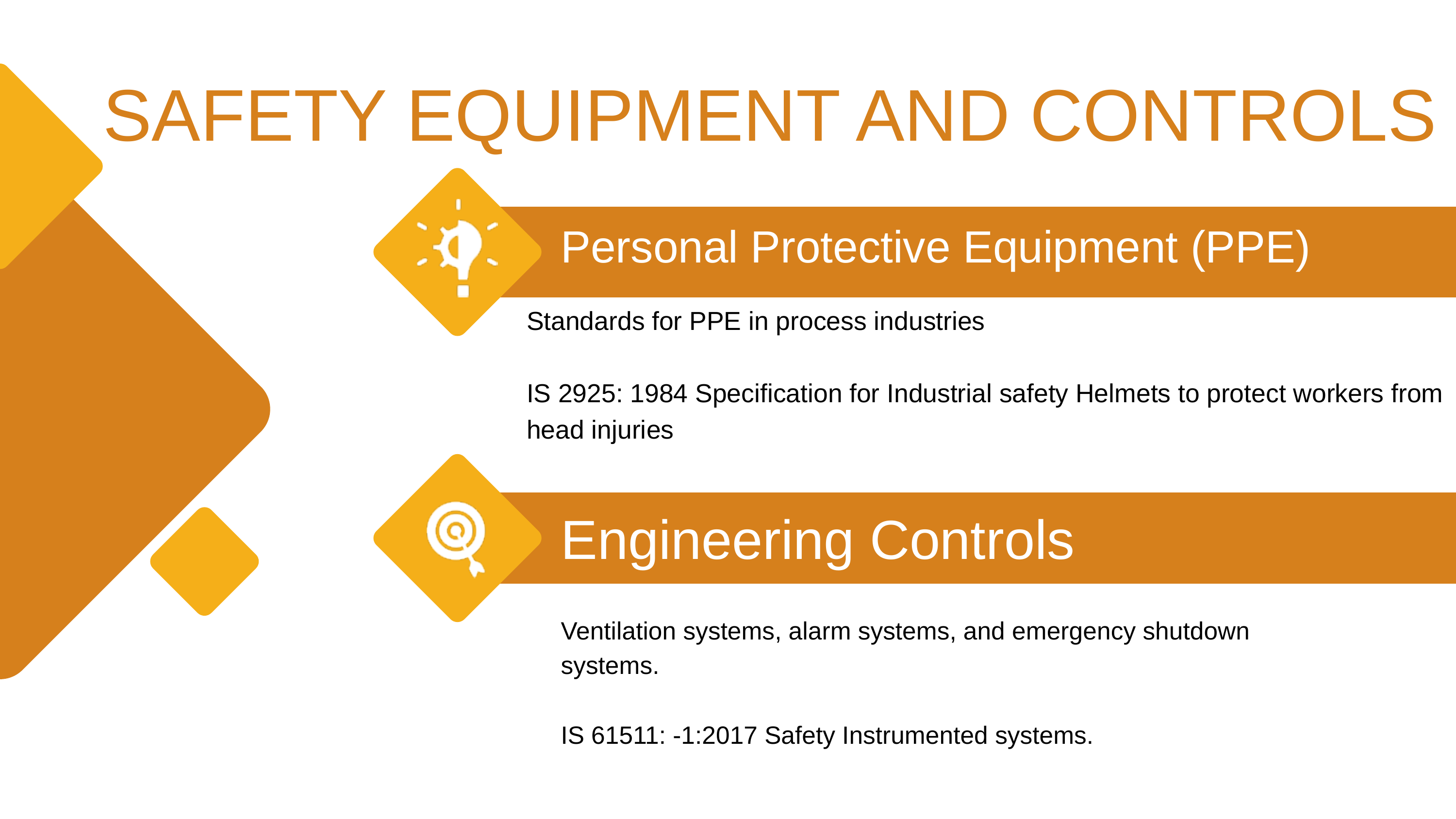

SAFETY EQUIPMENT AND CONTROLS

Personal Protective Equipment (PPE)
Standards for PPE in process industries

IS 2925: 1984 Specification for Industrial safety Helmets to protect workers from head injuries

Engineering Controls

Ventilation systems, alarm systems, and emergency shutdown systems.

IS 61511: -1:2017 Safety Instrumented systems.